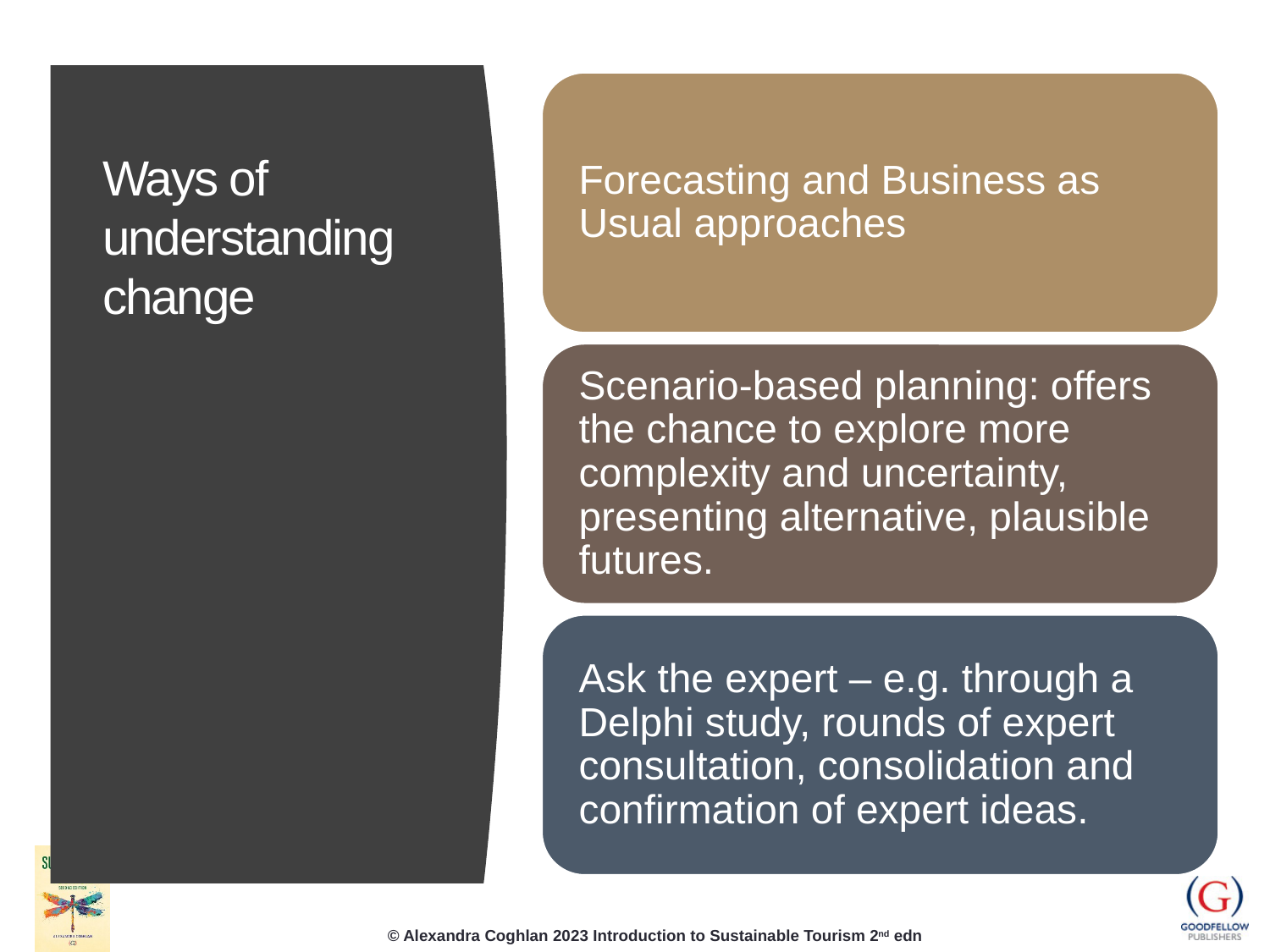

Forecasting and Business as Usual approaches
Scenario-based planning: offers the chance to explore more complexity and uncertainty, presenting alternative, plausible futures.
Ask the expert – e.g. through a Delphi study, rounds of expert consultation, consolidation and confirmation of expert ideas.

# Ways of understanding change